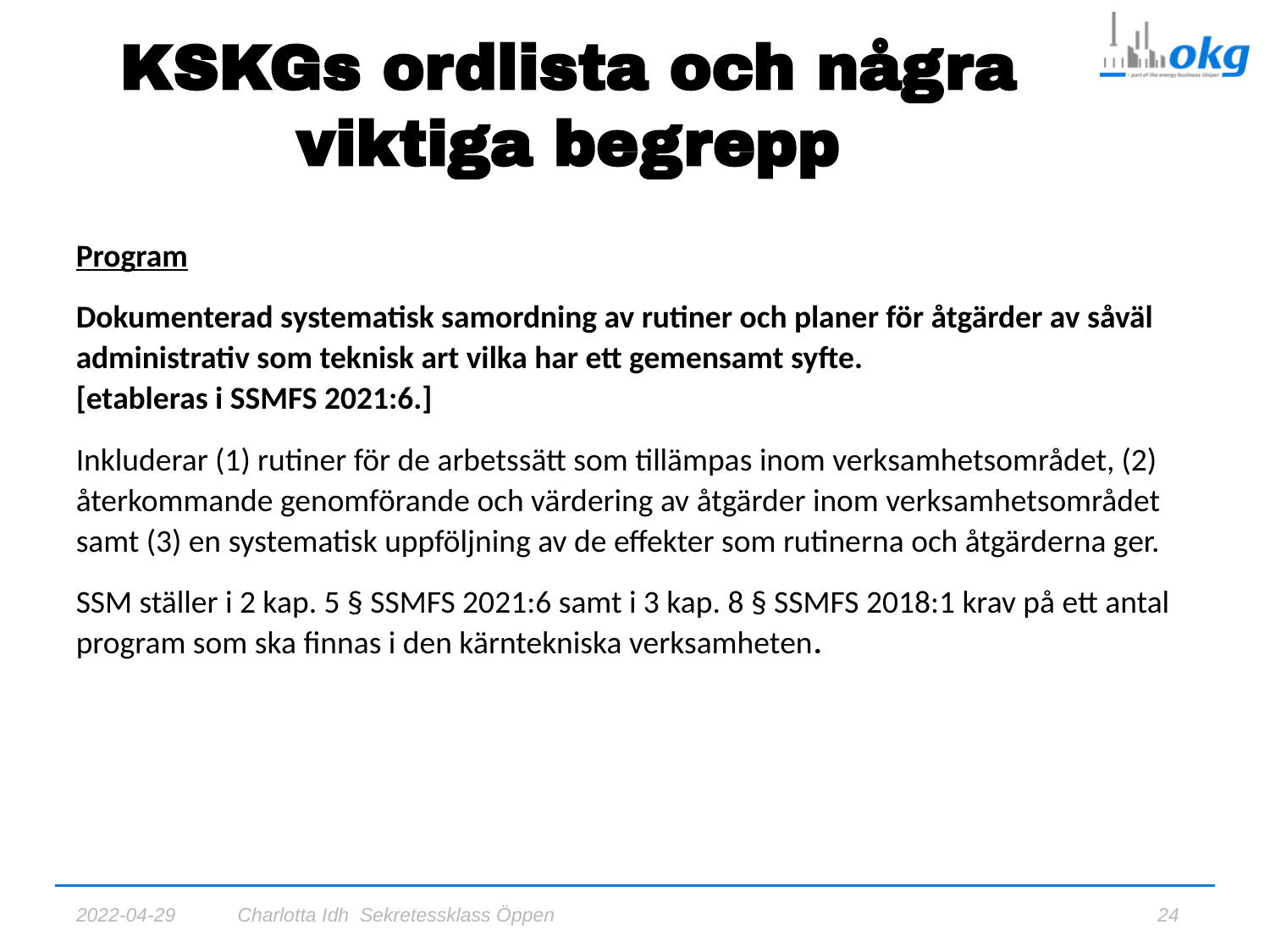

# KSKGs ordlista och några viktiga begrepp
Program
Dokumenterad systematisk samordning av rutiner och planer för åtgärder av såväl administrativ som teknisk art vilka har ett gemensamt syfte.
[etableras i SSMFS 2021:6.]
Inkluderar (1) rutiner för de arbetssätt som tillämpas inom verksamhetsområdet, (2) återkommande genomförande och värdering av åtgärder inom verksamhetsområdet samt (3) en systematisk uppföljning av de effekter som rutinerna och åtgärderna ger.
SSM ställer i 2 kap. 5 § SSMFS 2021:6 samt i 3 kap. 8 § SSMFS 2018:1 krav på ett antal program som ska finnas i den kärntekniska verksamheten.

2022-04-29
Charlotta Idh  Sekretessklass Öppen
24